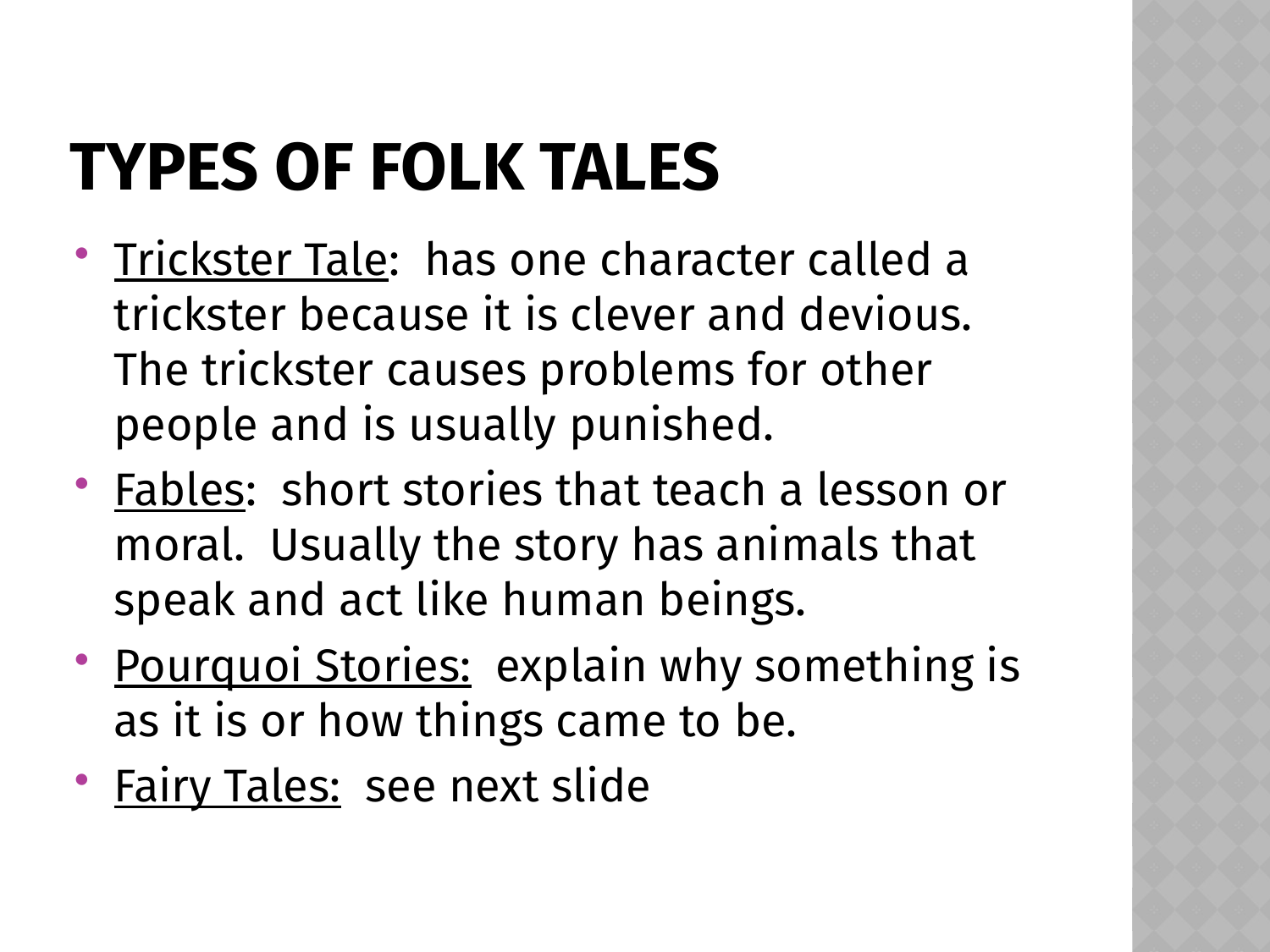

# Types of Folk Tales
Trickster Tale:  has one character called a trickster because it is clever and devious.  The trickster causes problems for other people and is usually punished.
Fables:  short stories that teach a lesson or moral.  Usually the story has animals that speak and act like human beings.
Pourquoi Stories:  explain why something is as it is or how things came to be.
Fairy Tales:  see next slide